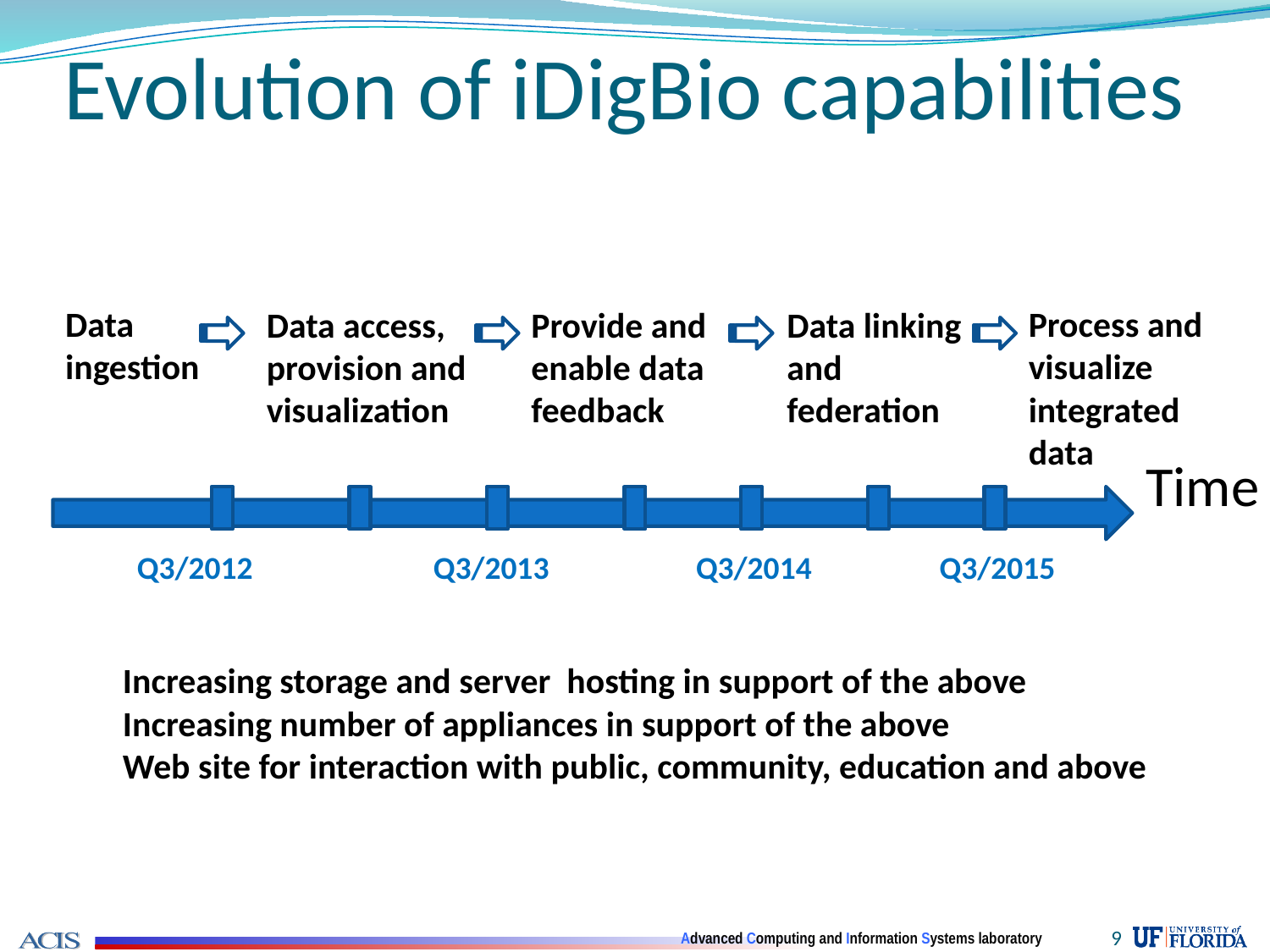

# Evolution of iDigBio capabilities

Data ingestion
Data access, provision and visualization
Provide and enable data feedback
Data linking and federation
Process and  visualize integrated data

Time

 Q3/2012
 Q3/2013
 Q3/2014
 Q3/2015
Increasing storage and server  hosting in support of the above
Increasing number of appliances in support of the above
Web site for interaction with public, community, education and above
9